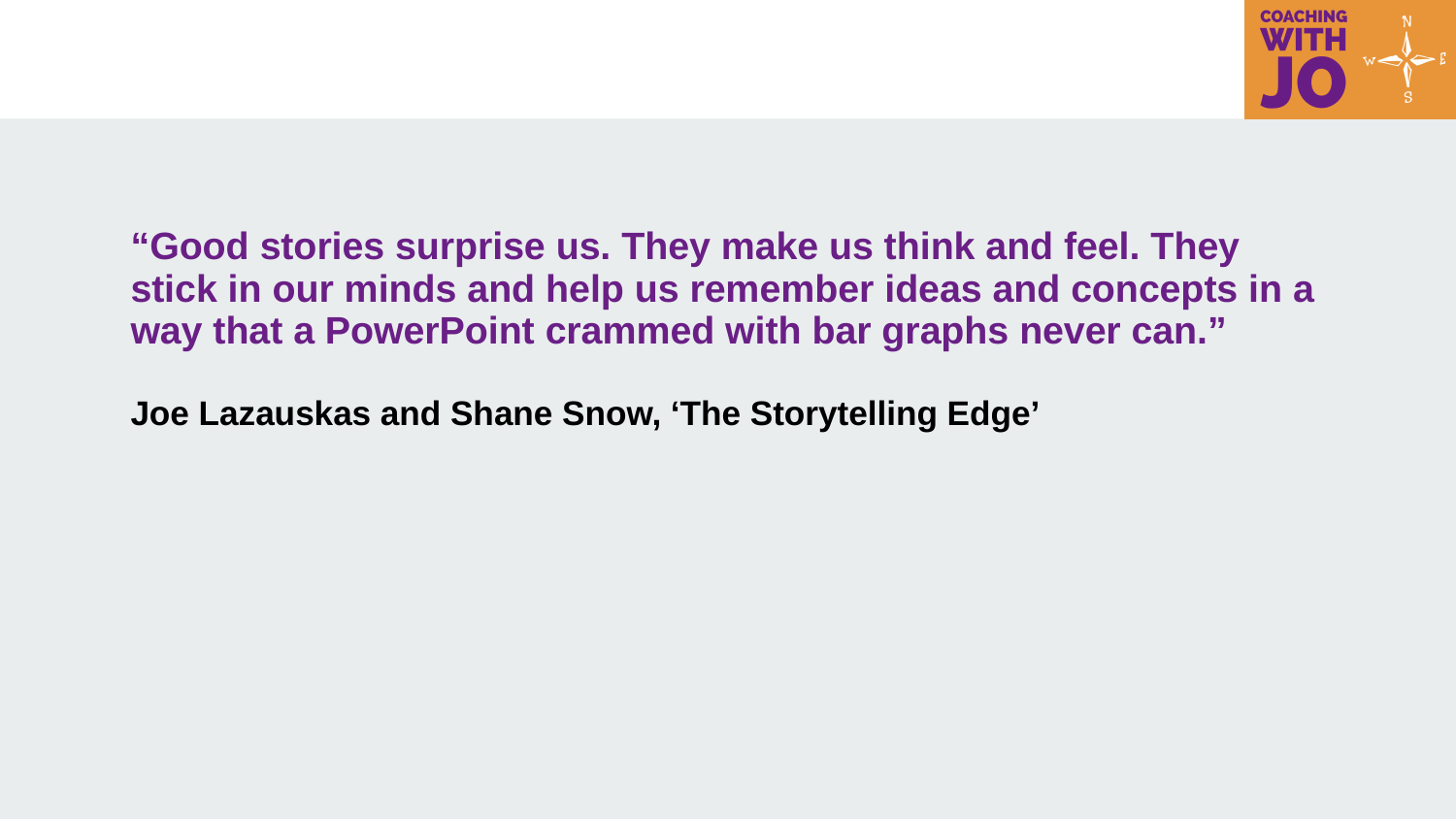

# “Good stories surprise us. They make us think and feel. They stick in our minds and help us remember ideas and concepts in a way that a PowerPoint crammed with bar graphs never can.”

Joe Lazauskas and Shane Snow, ‘The Storytelling Edge’